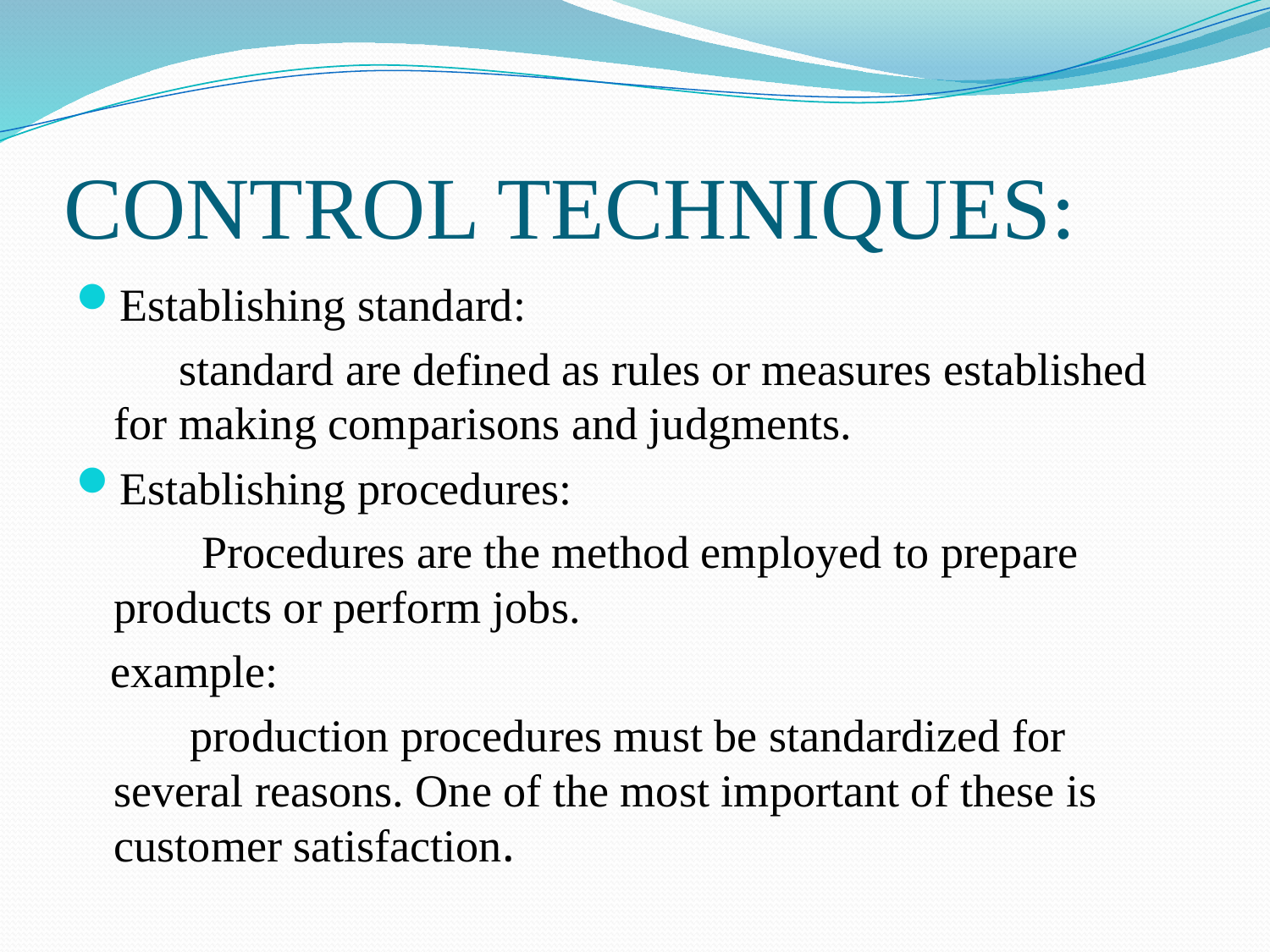

# CONTROL TECHNIQUES:
Establishing standard:
         standard are defined as rules or measures established for making comparisons and judgments.
Establishing procedures:
           Procedures are the method employed to prepare products or perform jobs.
   example:
          production procedures must be standardized for several reasons. One of the most important of these is customer satisfaction.